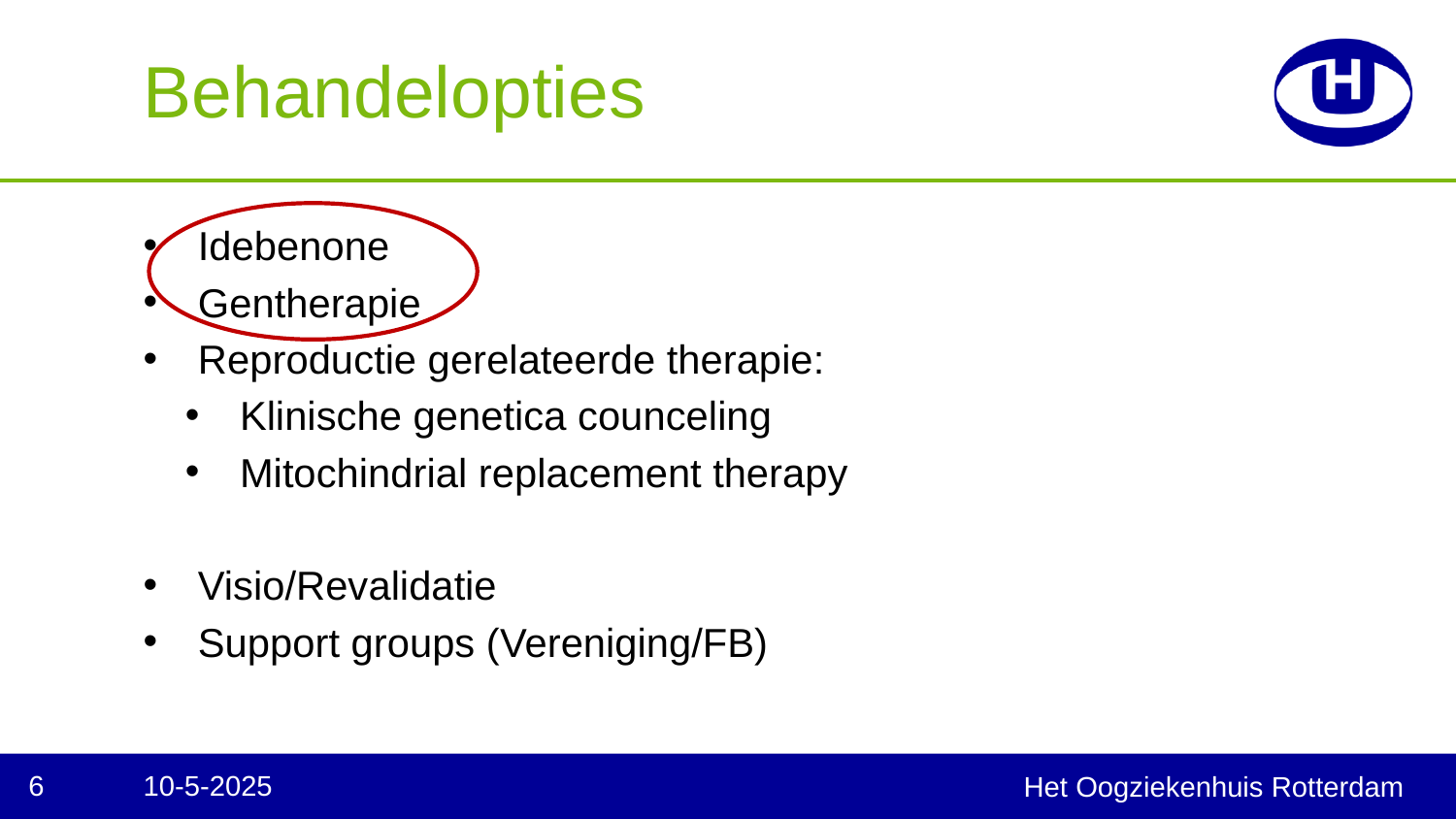

# Behandelopties

Idebenone
Gentherapie
Reproductie gerelateerde therapie:
Klinische genetica counceling
Mitochindrial replacement therapy

Visio/Revalidatie
Support groups (Vereniging/FB)

6
10-5-2025
Het Oogziekenhuis Rotterdam